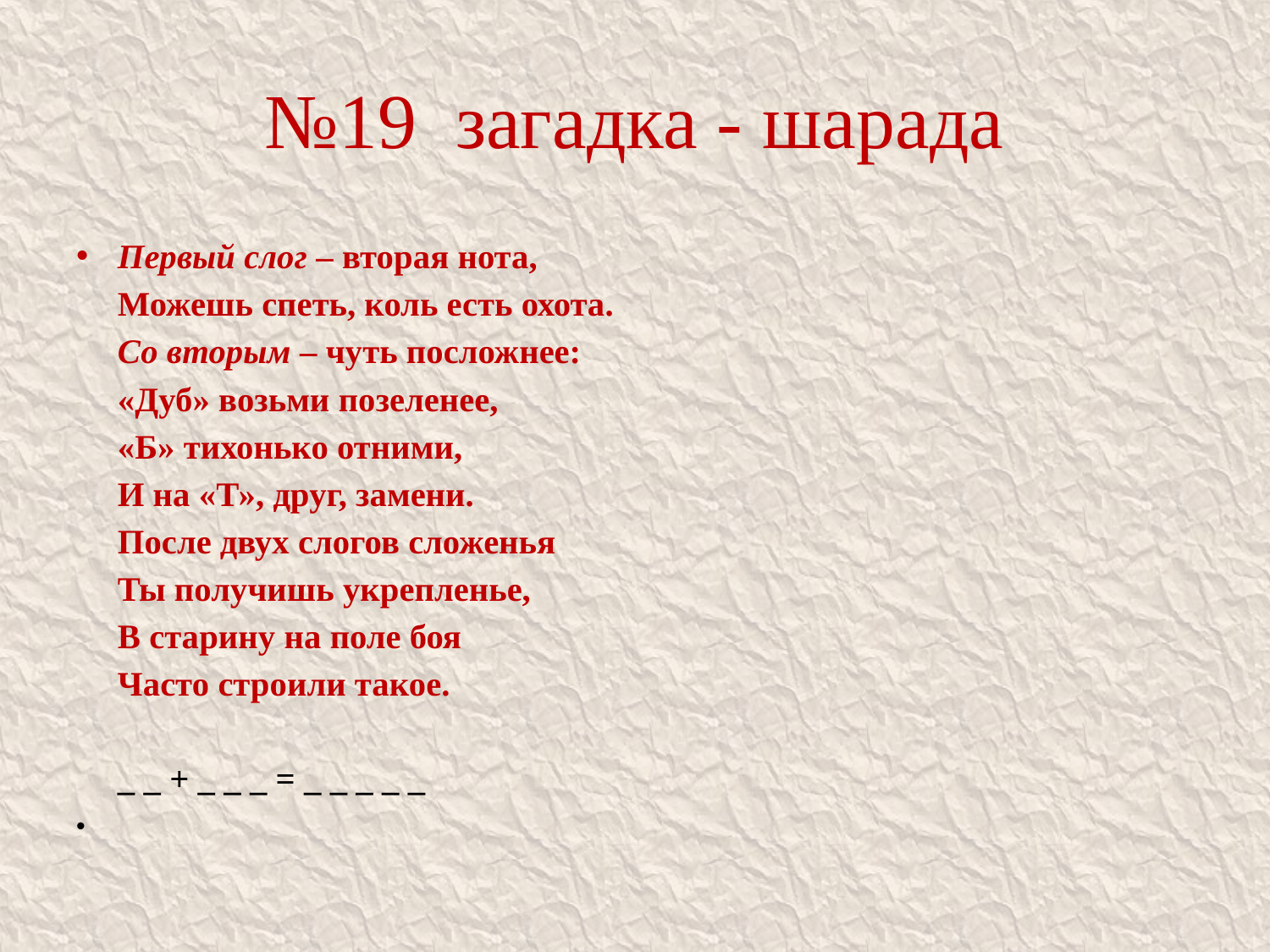

# №19  загадка - шарада
Первый слог – вторая нота,
Можешь спеть, коль есть охота.
Со вторым – чуть посложнее:
«Дуб» возьми позеленее,
«Б» тихонько отними,
И на «Т», друг, замени.
После двух слогов сложенья
Ты получишь укрепленье,
В старину на поле боя
Часто строили такое.
_ _ + _ _ _ = _ _ _ _ _